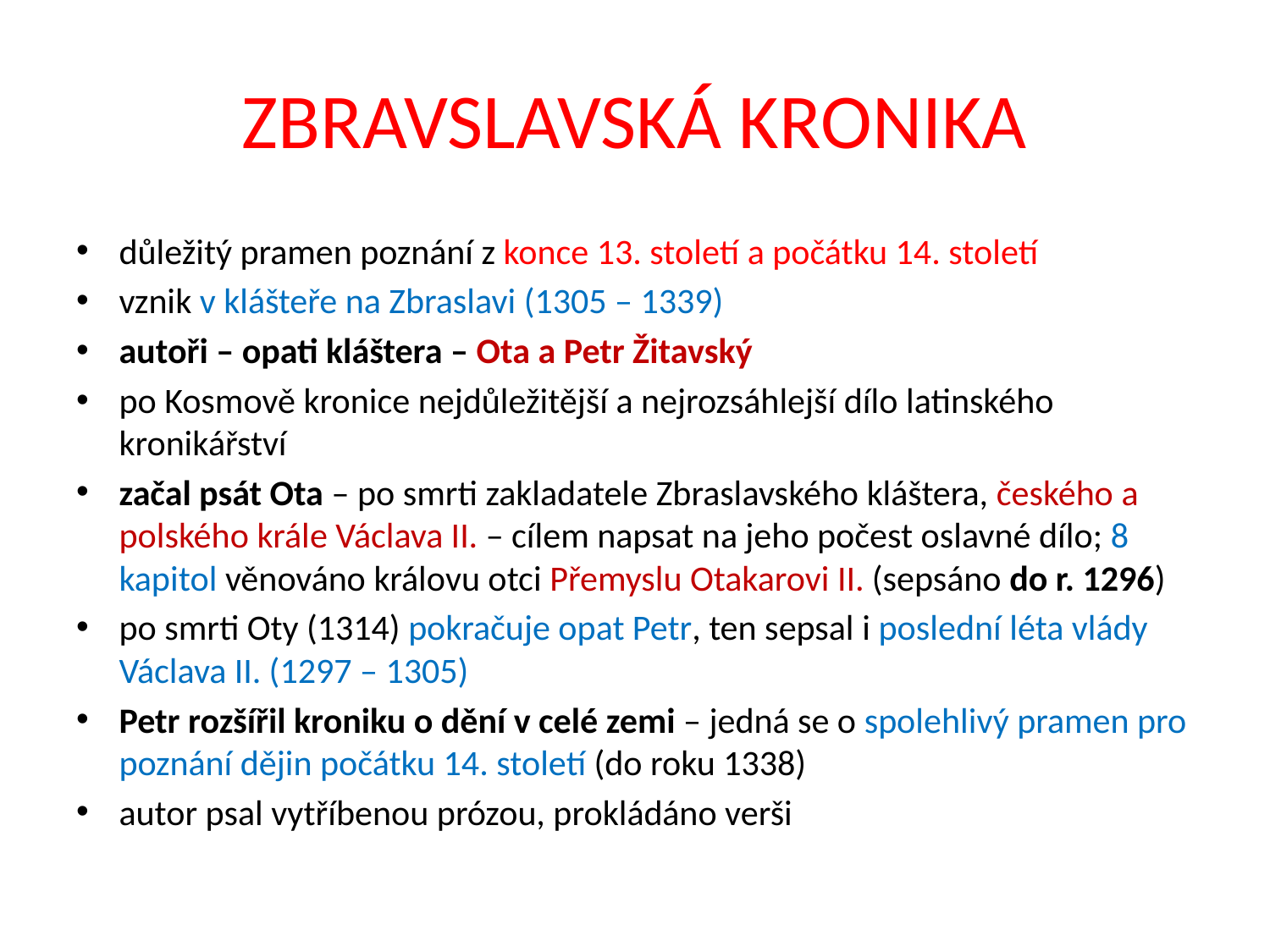

# ZBRAVSLAVSKÁ KRONIKA
důležitý pramen poznání z konce 13. století a počátku 14. století
vznik v klášteře na Zbraslavi (1305 – 1339)
autoři – opati kláštera – Ota a Petr Žitavský
po Kosmově kronice nejdůležitější a nejrozsáhlejší dílo latinského kronikářství
začal psát Ota – po smrti zakladatele Zbraslavského kláštera, českého a polského krále Václava II. – cílem napsat na jeho počest oslavné dílo; 8 kapitol věnováno královu otci Přemyslu Otakarovi II. (sepsáno do r. 1296)
po smrti Oty (1314) pokračuje opat Petr, ten sepsal i poslední léta vlády Václava II. (1297 – 1305)
Petr rozšířil kroniku o dění v celé zemi – jedná se o spolehlivý pramen pro poznání dějin počátku 14. století (do roku 1338)
autor psal vytříbenou prózou, prokládáno verši